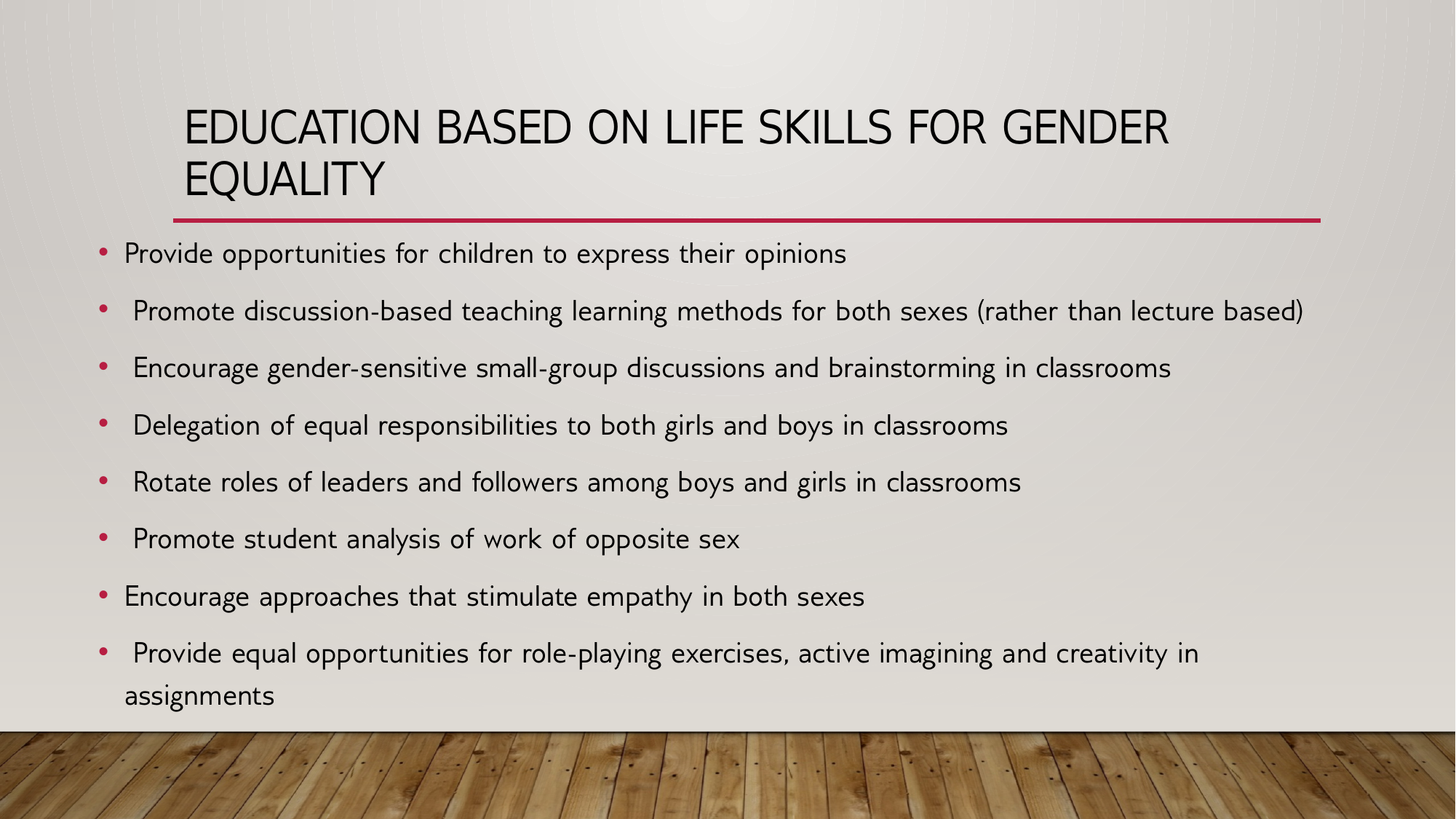

# EDUCATION BASED ON LIFE SKILLS FOR GENDER EQUALITY
Provide opportunities for children to express their opinions
 Promote discussion-based teaching learning methods for both sexes (rather than lecture based)
 Encourage gender-sensitive small-group discussions and brainstorming in classrooms
 Delegation of equal responsibilities to both girls and boys in classrooms
 Rotate roles of leaders and followers among boys and girls in classrooms
 Promote student analysis of work of opposite sex
Encourage approaches that stimulate empathy in both sexes
 Provide equal opportunities for role-playing exercises, active imagining and creativity in assignments